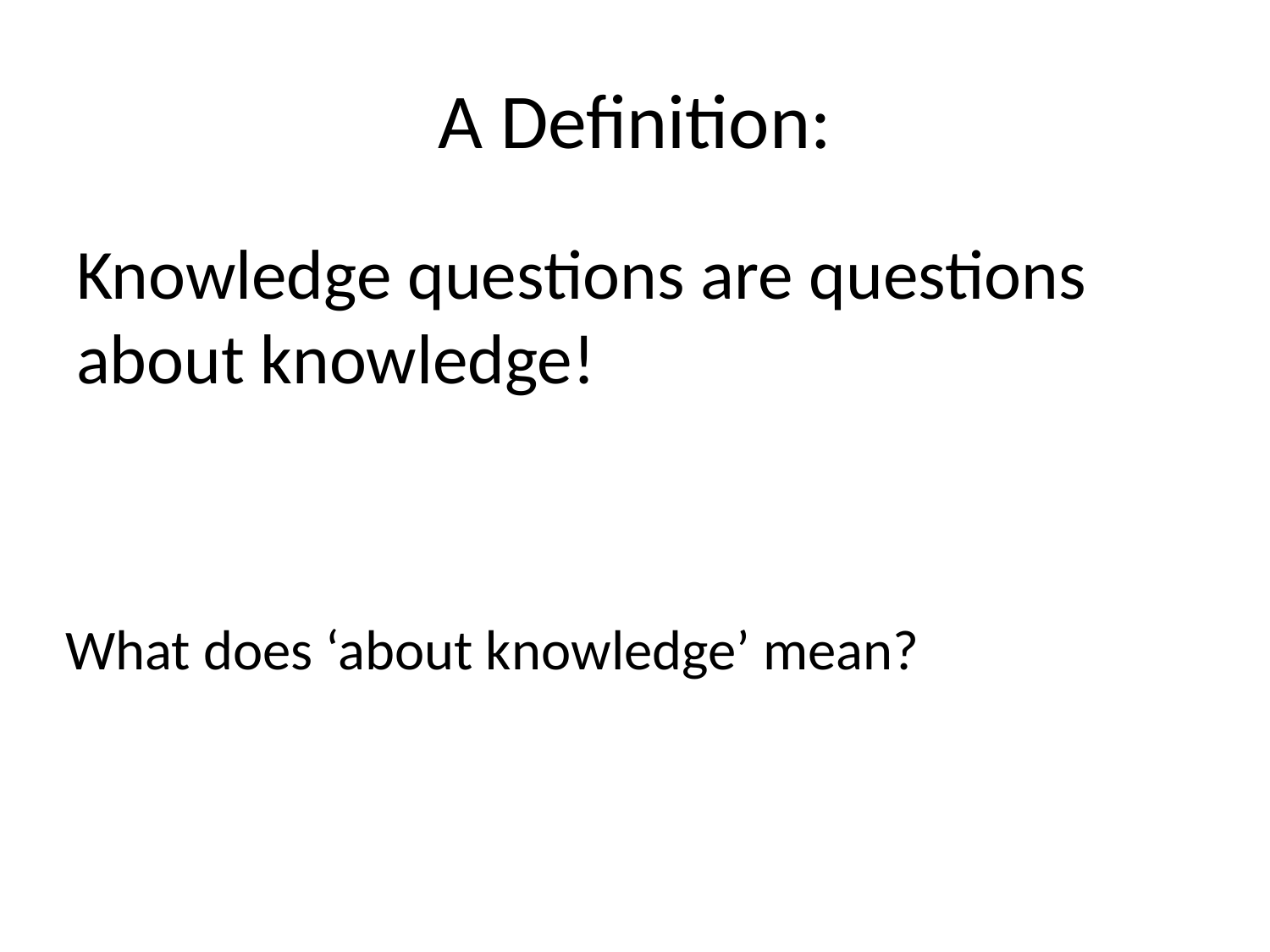

# A Definition:
Knowledge questions are questions about knowledge!

What does ‘about knowledge’ mean?